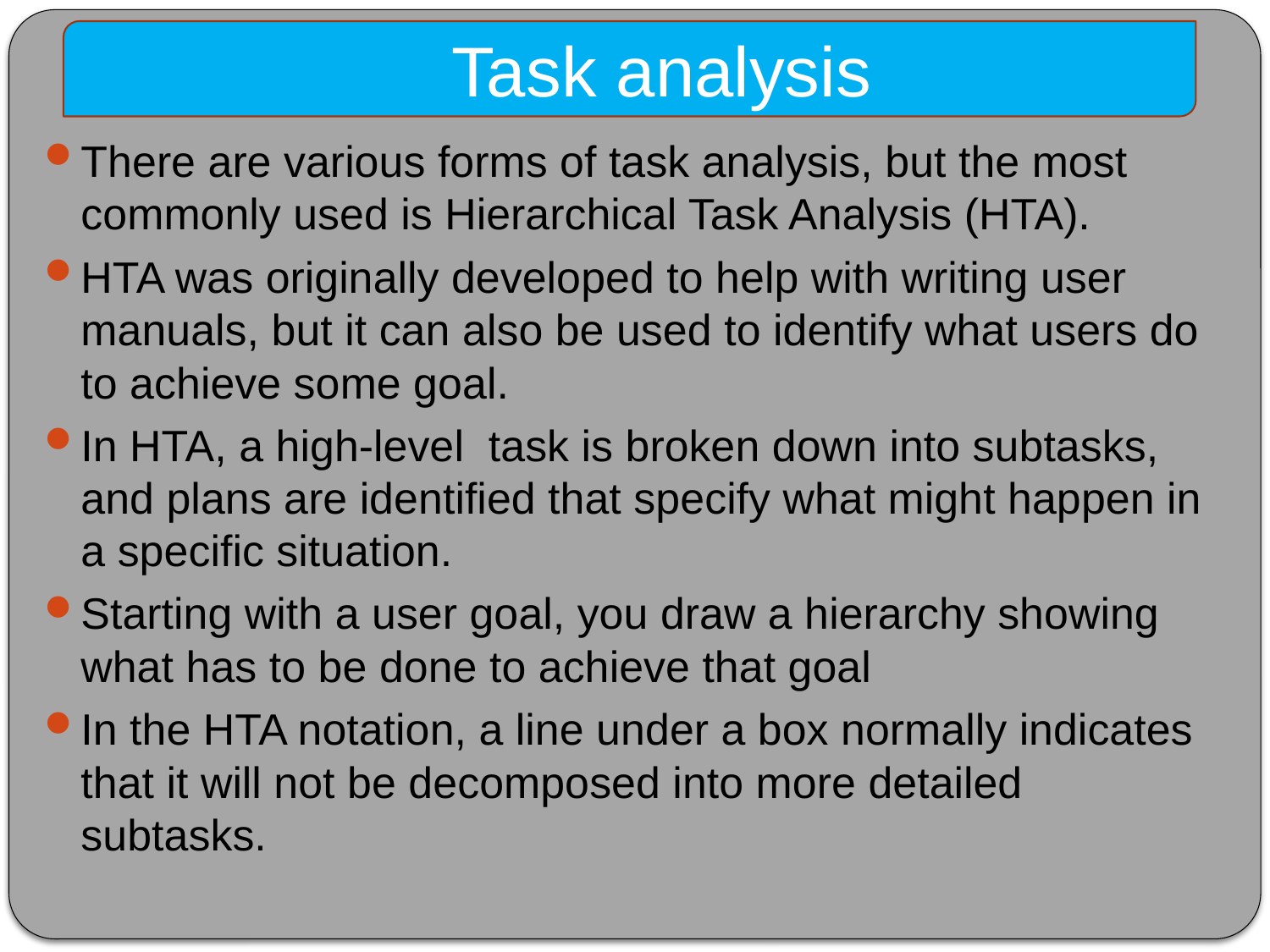

Task analysis
There are various forms of task analysis, but the most commonly used is Hierarchical Task Analysis (HTA).
HTA was originally developed to help with writing user manuals, but it can also be used to identify what users do to achieve some goal.
In HTA, a high-level  task is broken down into subtasks, and plans are identified that specify what might happen in a specific situation.
Starting with a user goal, you draw a hierarchy showing what has to be done to achieve that goal
In the HTA notation, a line under a box normally indicates that it will not be decomposed into more detailed subtasks.